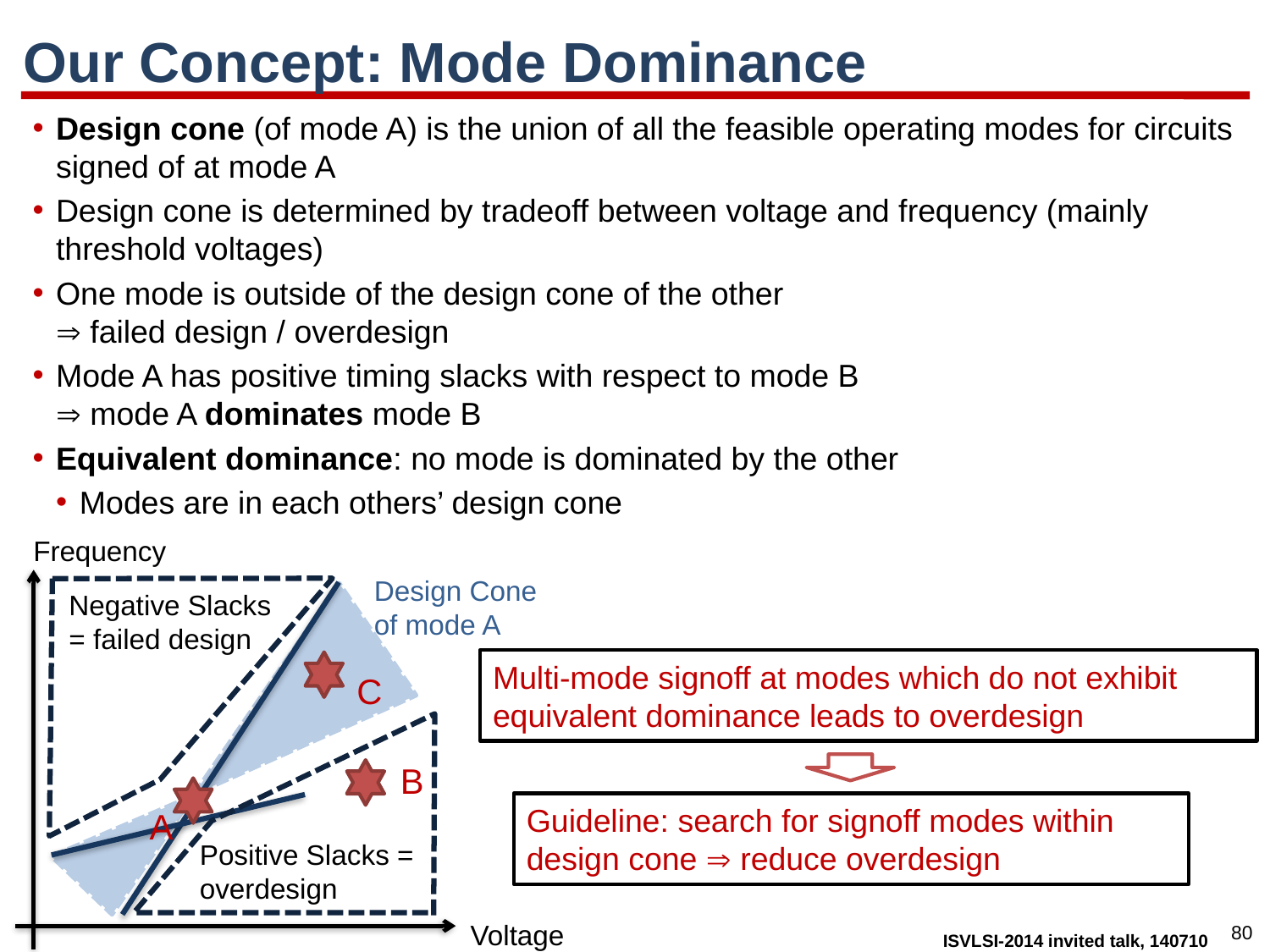

# Our Concept: Mode Dominance
Design cone (of mode A) is the union of all the feasible operating modes for circuits signed of at mode A
Design cone is determined by tradeoff between voltage and frequency (mainly threshold voltages)
One mode is outside of the design cone of the other
⇒ failed design / overdesign
Mode A has positive timing slacks with respect to mode B
⇒ mode A dominates mode B
Equivalent dominance: no mode is dominated by the other
Modes are in each others’ design cone

Frequency
Design Cone of mode A

Negative Slacks = failed design

Multi-mode signoff at modes which do not exhibit equivalent dominance leads to overdesign

C

Positive Slacks = overdesign
B

Guideline: search for signoff modes within design cone ⇒ reduce overdesign

A
Voltage